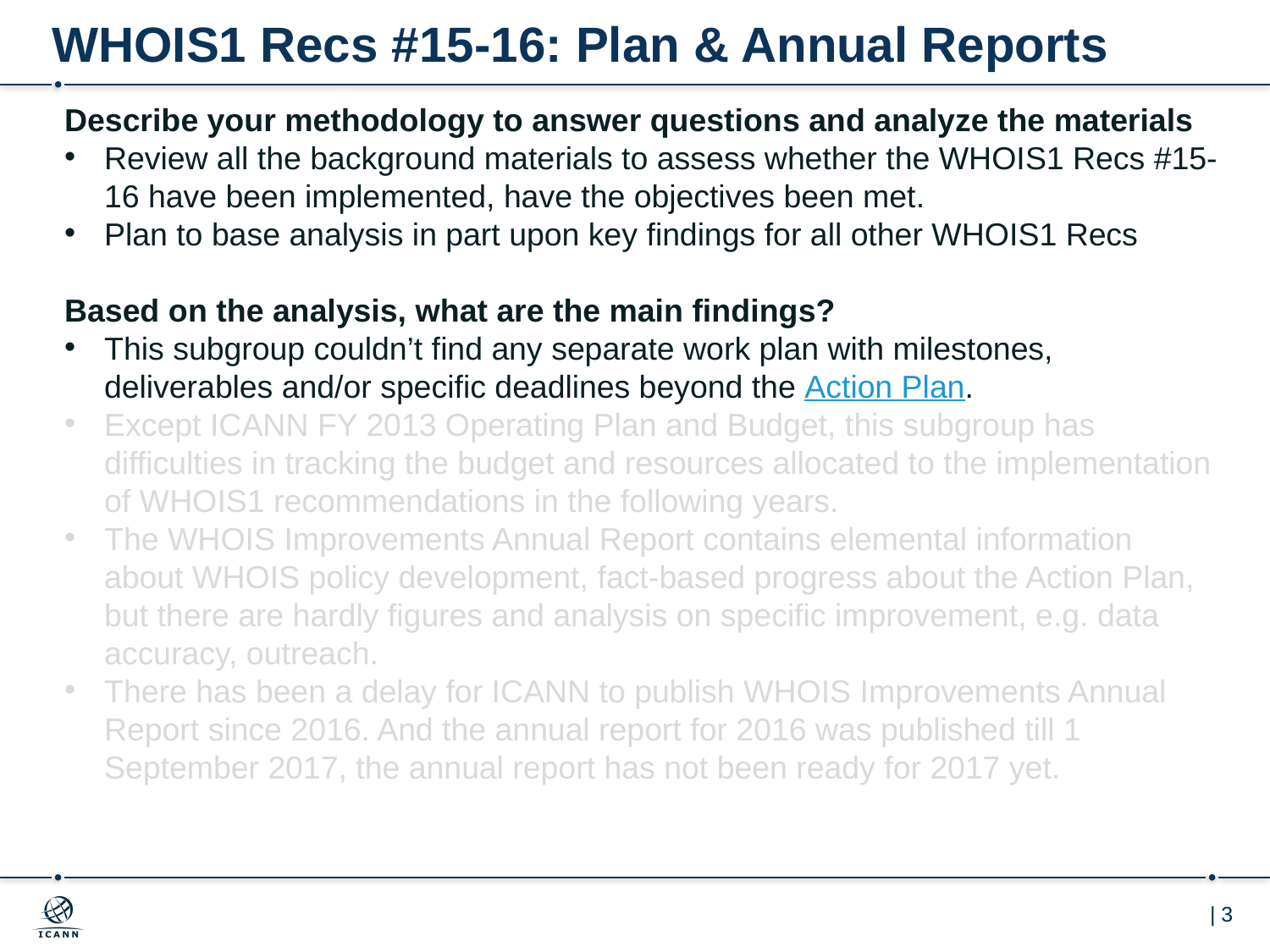

# WHOIS1 Recs #15-16: Plan & Annual Reports
Describe your methodology to answer questions and analyze the materials
Review all the background materials to assess whether the WHOIS1 Recs #15-16 have been implemented, have the objectives been met.
Plan to base analysis in part upon key findings for all other WHOIS1 Recs
Based on the analysis, what are the main findings?
This subgroup couldn’t find any separate work plan with milestones, deliverables and/or specific deadlines beyond the Action Plan.
Except ICANN FY 2013 Operating Plan and Budget, this subgroup has difficulties in tracking the budget and resources allocated to the implementation of WHOIS1 recommendations in the following years.
The WHOIS Improvements Annual Report contains elemental information about WHOIS policy development, fact-based progress about the Action Plan, but there are hardly figures and analysis on specific improvement, e.g. data accuracy, outreach.
There has been a delay for ICANN to publish WHOIS Improvements Annual Report since 2016. And the annual report for 2016 was published till 1 September 2017, the annual report has not been ready for 2017 yet.